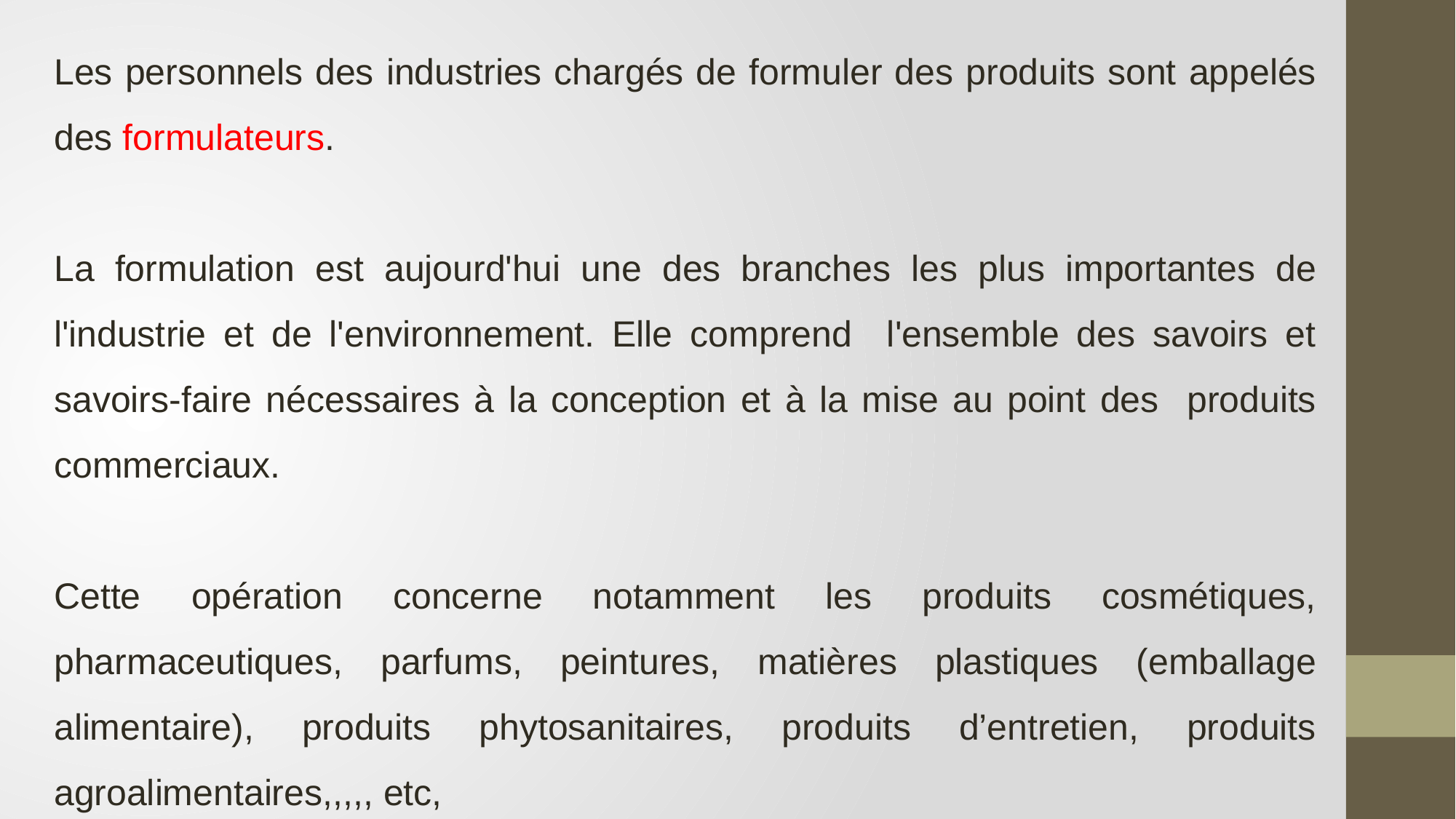

Les personnels des industries chargés de formuler des produits sont appelés des formulateurs.

La formulation est aujourd'hui une des branches les plus importantes de l'industrie et de l'environnement. Elle comprend  l'ensemble des savoirs et savoirs-faire nécessaires à la conception et à la mise au point des  produits commerciaux.

Cette opération concerne notamment les produits cosmétiques, pharmaceutiques, parfums, peintures, matières plastiques (emballage alimentaire), produits phytosanitaires, produits d’entretien, produits agroalimentaires,,,,, etc,